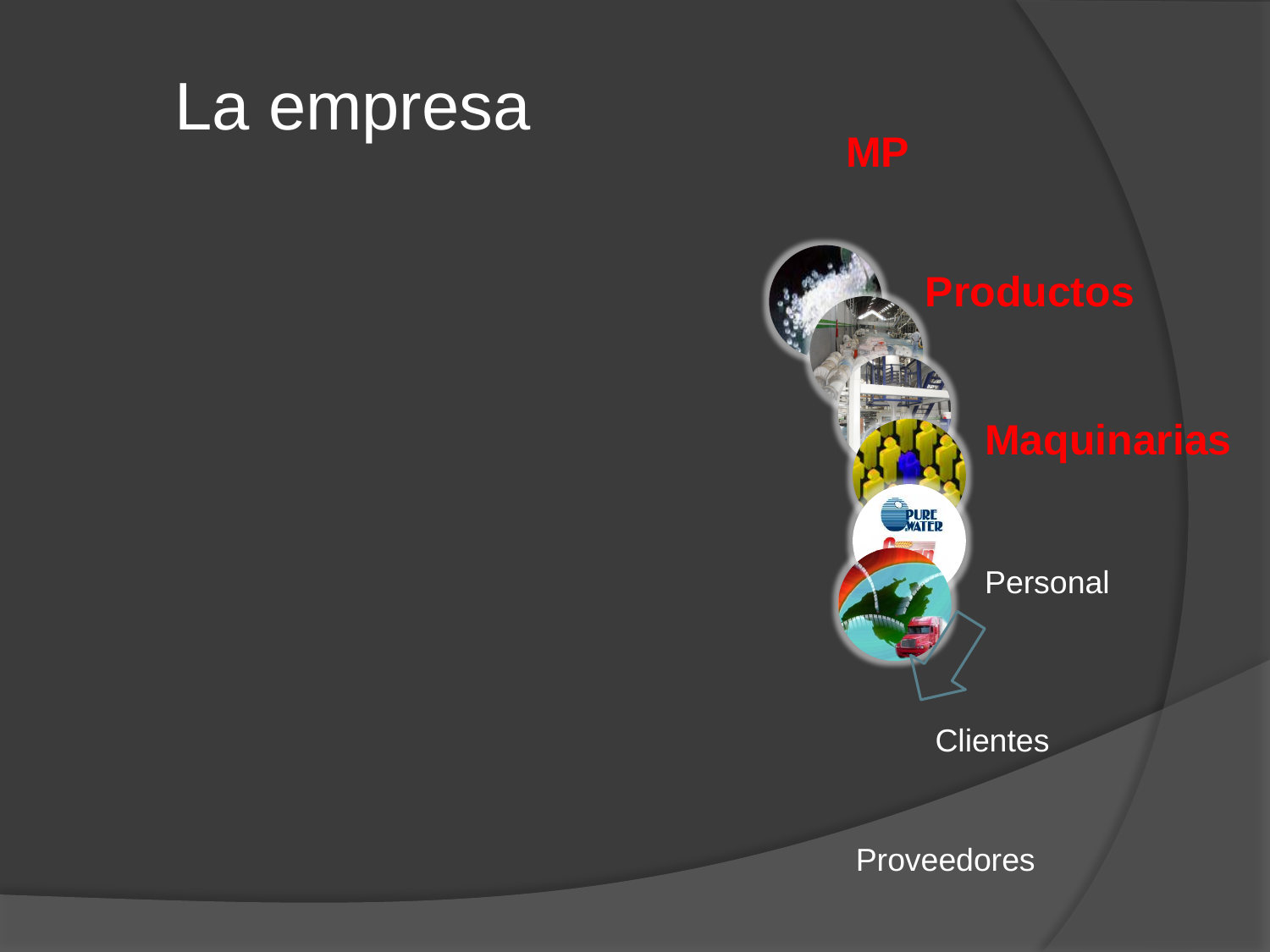

# La empresa

MP
Productos
Maquinarias
Personal
Clientes
Proveedores